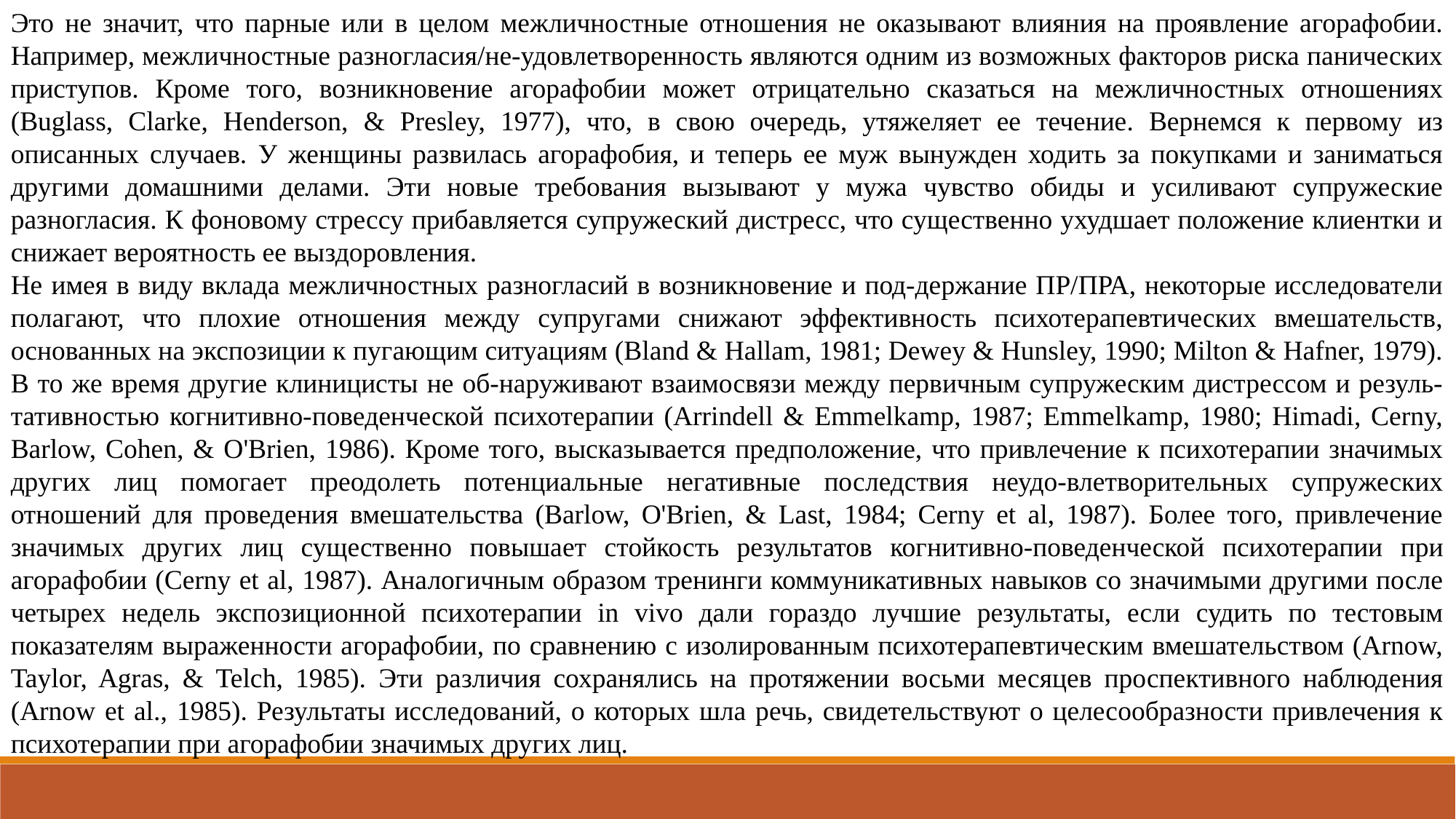

Это не значит, что парные или в целом межличностные отношения не оказывают влияния на проявление агорафобии. Например, межличностные разногласия/не-удовлетворенность являются одним из возможных факторов риска панических приступов. Кроме того, возникновение агорафобии может отрицательно сказаться на межличностных отношениях (Buglass, Clarke, Henderson, & Presley, 1977), что, в свою очередь, утяжеляет ее течение. Вернемся к первому из описанных случаев. У женщины развилась агорафобия, и теперь ее муж вынужден ходить за покупками и заниматься другими домашними делами. Эти новые требования вызывают у мужа чувство обиды и усиливают супружеские разногласия. К фоновому стрессу прибавляется супружеский дистресс, что существенно ухудшает положение клиентки и снижает вероятность ее выздоровления.
Не имея в виду вклада межличностных разногласий в возникновение и под-держание ПР/ПРА, некоторые исследователи полагают, что плохие отношения между супругами снижают эффективность психотерапевтических вмешательств, основанных на экспозиции к пугающим ситуациям (Bland & Hallam, 1981; Dewey & Hunsley, 1990; Milton & Hafner, 1979). В то же время другие клиницисты не об-наруживают взаимосвязи между первичным супружеским дистрессом и резуль-тативностью когнитивно-поведенческой психотерапии (Arrindell & Emmelkamp, 1987; Emmelkamp, 1980; Himadi, Cerny, Barlow, Cohen, & O'Brien, 1986). Кроме того, высказывается предположение, что привлечение к психотерапии значимых других лиц помогает преодолеть потенциальные негативные последствия неудо-влетворительных супружеских отношений для проведения вмешательства (Barlow, O'Brien, & Last, 1984; Cerny et al, 1987). Более того, привлечение значимых других лиц существенно повышает стойкость результатов когнитивно-поведенческой психотерапии при агорафобии (Cerny et al, 1987). Аналогичным образом тренинги коммуникативных навыков со значимыми другими после четырех недель экспозиционной психотерапии in vivo дали гораздо лучшие результаты, если судить по тестовым показателям выраженности агорафобии, по сравнению с изолированным психотерапевтическим вмешательством (Arnow, Taylor, Agras, & Telch, 1985). Эти различия сохранялись на протяжении восьми месяцев проспективного наблюдения (Arnow et al., 1985). Результаты исследований, о которых шла речь, свидетельствуют о целесообразности привлечения к психотерапии при агорафобии значимых других лиц.